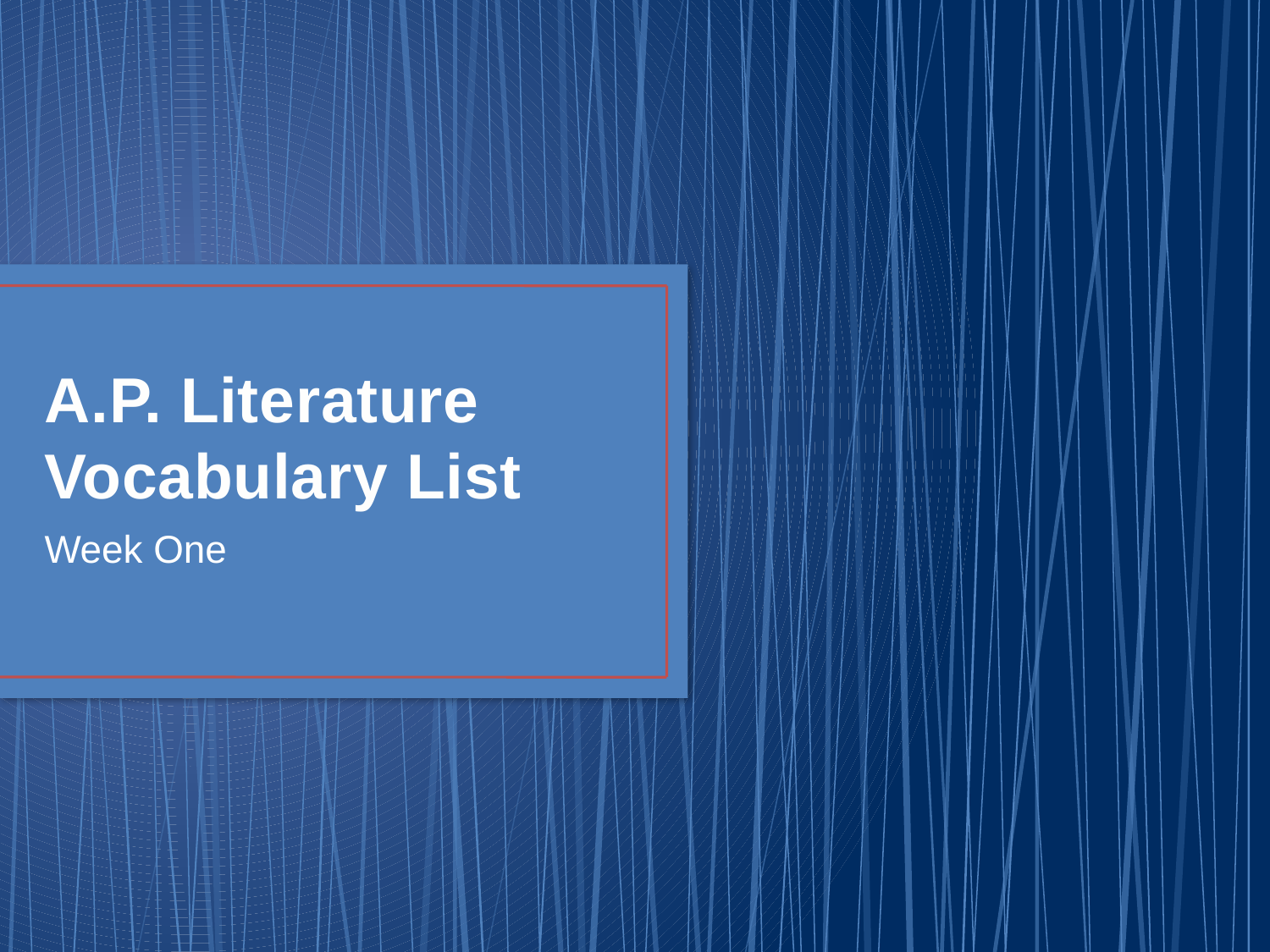

# A.P. Literature Vocabulary List
Week One